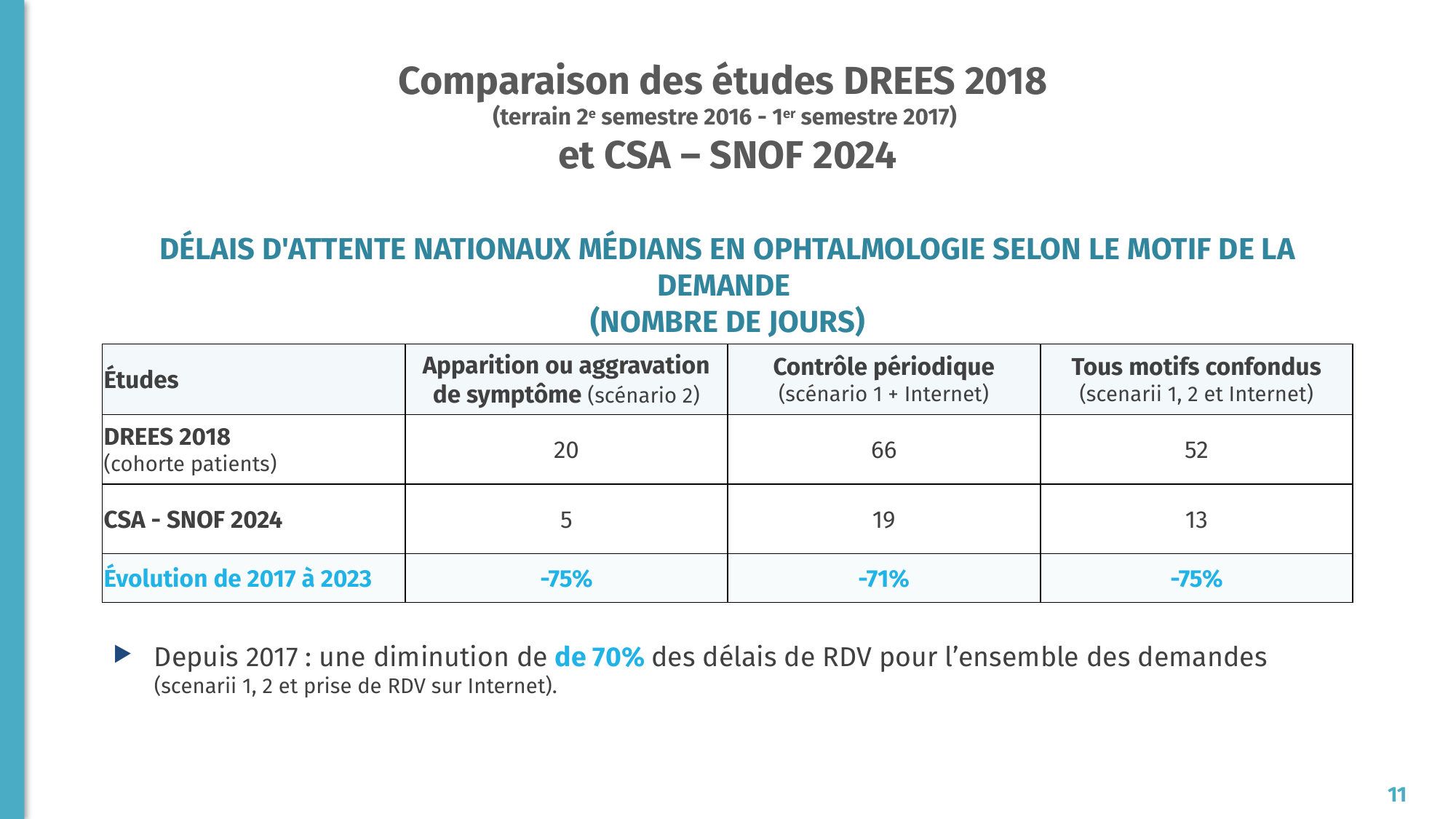

# Comparaison des études DREES 2018 (terrain 2e semestre 2016 - 1er semestre 2017) et CSA – SNOF 2024
| délais d'attente nationaux médians en ophtalmologie selon le motif de la demande (nombre de jours) |
| --- |
| Études | Apparition ou aggravation de symptôme (scénario 2) | Contrôle périodique (scénario 1 + Internet) | Tous motifs confondus (scenarii 1, 2 et Internet) |
| --- | --- | --- | --- |
| DREES 2018 (cohorte patients) | 20 | 66 | 52 |
| CSA - SNOF 2024 | 5 | 19 | 13 |
| Évolution de 2017 à 2023 | -75% | -71% | -75% |
Depuis 2017 : une diminution de de 70% des délais de RDV pour l’ensemble des demandes (scenarii 1, 2 et prise de RDV sur Internet).
11